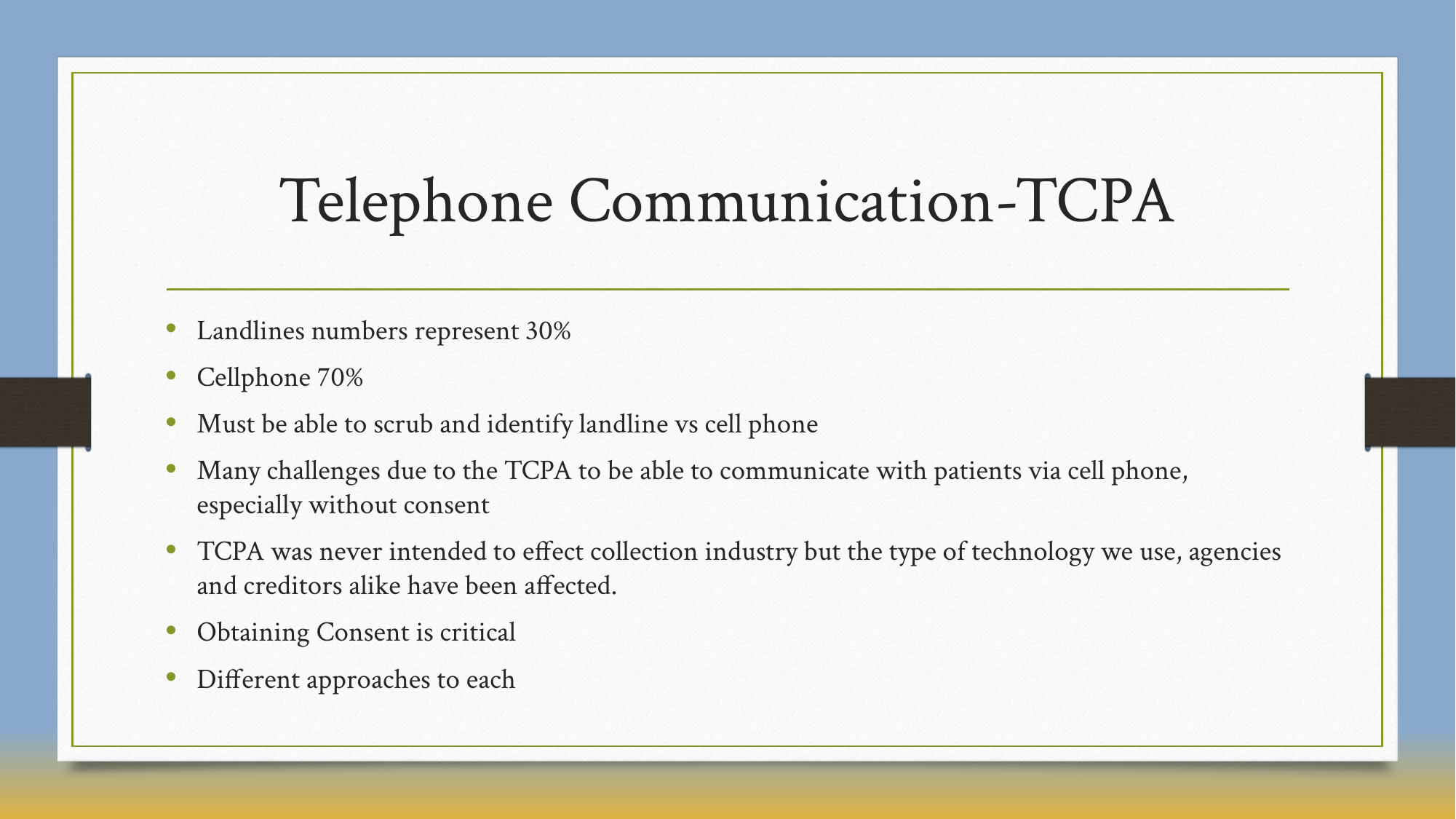

# Telephone Communication-TCPA
Landlines numbers represent 30%
Cellphone 70%
Must be able to scrub and identify landline vs cell phone
Many challenges due to the TCPA to be able to communicate with patients via cell phone, especially without consent
TCPA was never intended to effect collection industry but the type of technology we use, agencies and creditors alike have been affected.
Obtaining Consent is critical
Different approaches to each